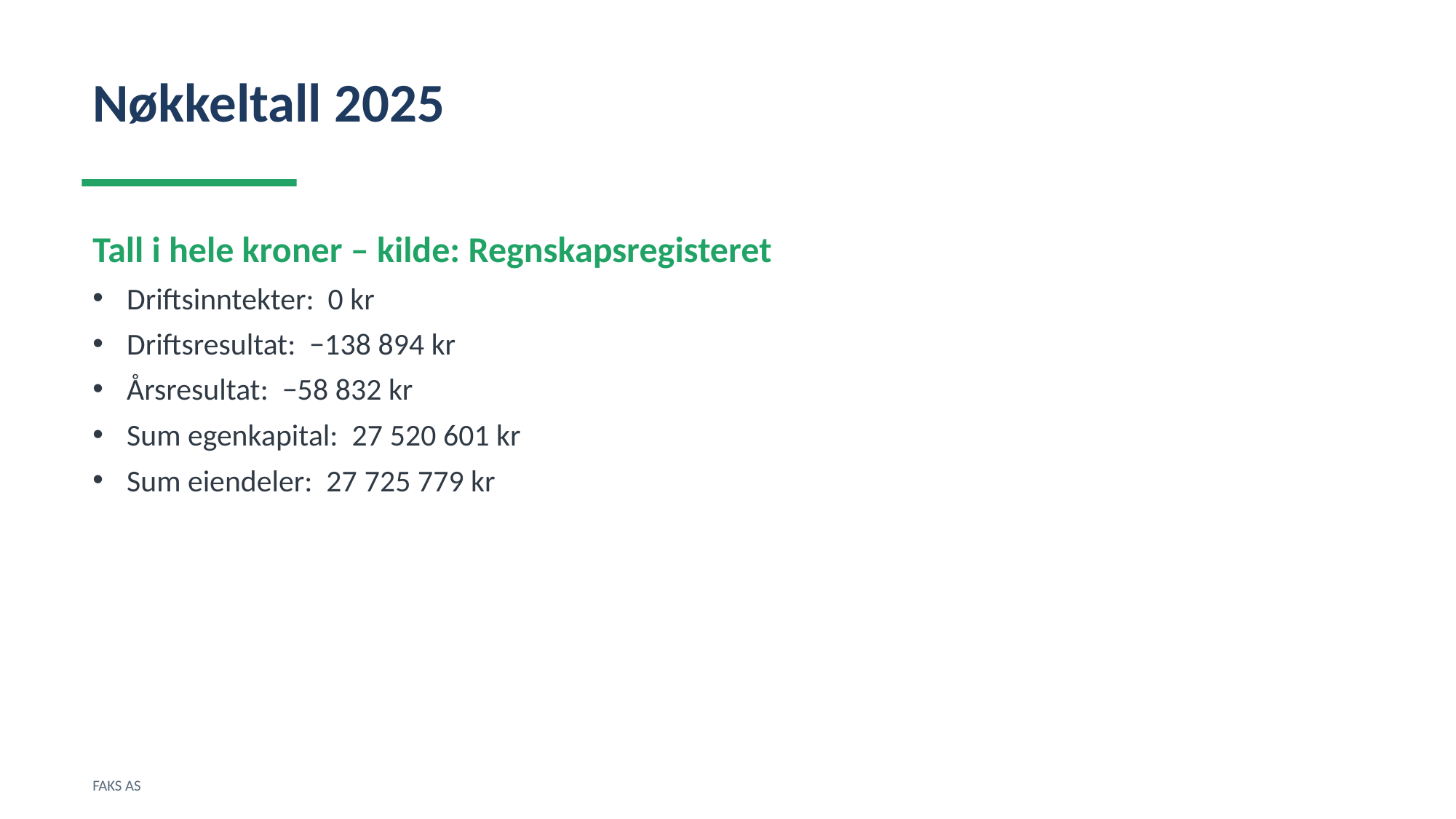

Nøkkeltall 2025

Tall i hele kroner – kilde: Regnskapsregisteret
Driftsinntekter:  0 kr
Driftsresultat:  −138 894 kr
Årsresultat:  −58 832 kr
Sum egenkapital:  27 520 601 kr
Sum eiendeler:  27 725 779 kr
FAKS AS